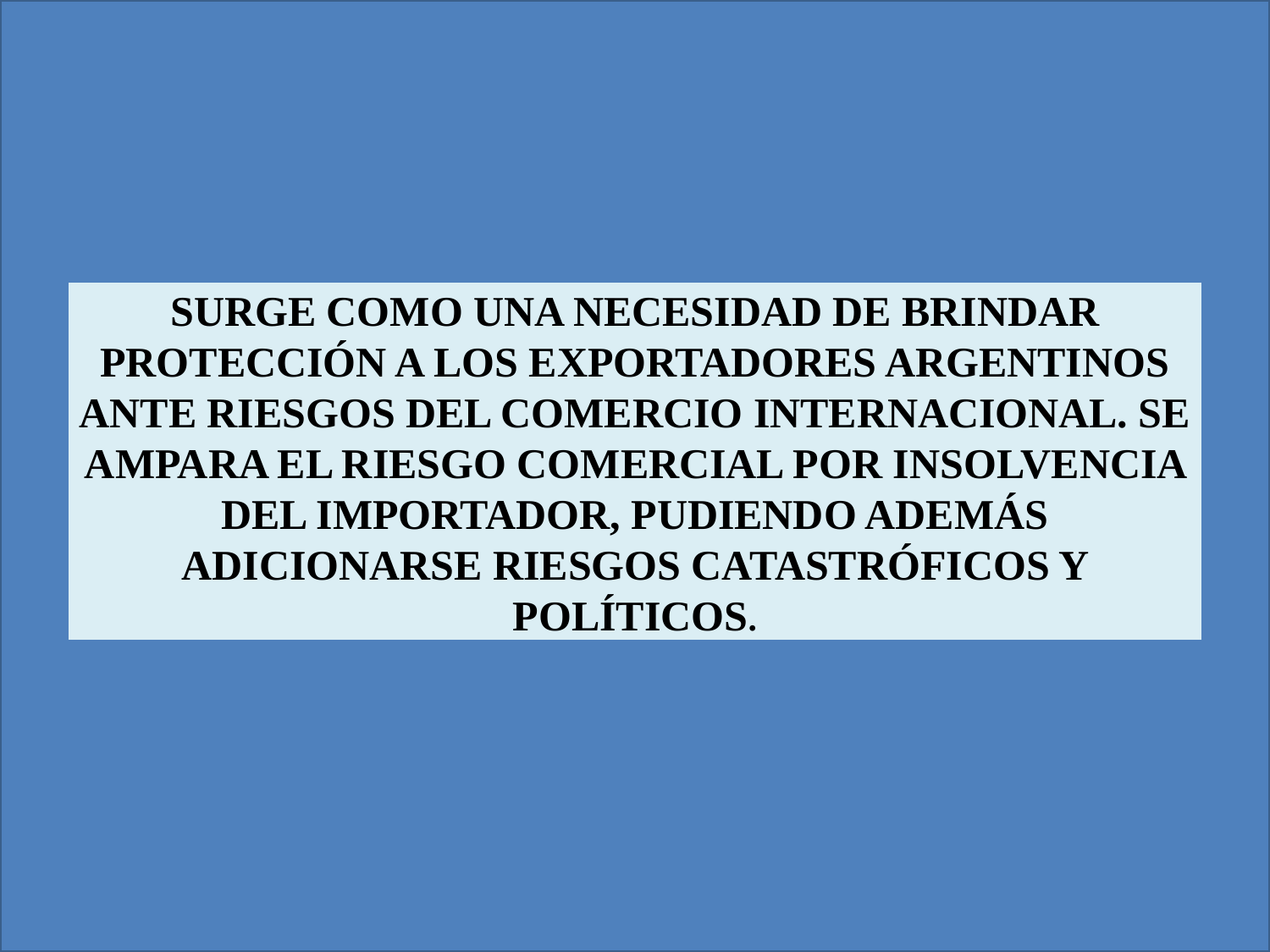

SURGE COMO UNA NECESIDAD DE BRINDAR PROTECCIÓN A LOS EXPORTADORES ARGENTINOS ANTE RIESGOS DEL COMERCIO INTERNACIONAL. SE AMPARA EL RIESGO COMERCIAL POR INSOLVENCIA DEL IMPORTADOR, PUDIENDO ADEMÁS ADICIONARSE RIESGOS CATASTRÓFICOS Y POLÍTICOS.